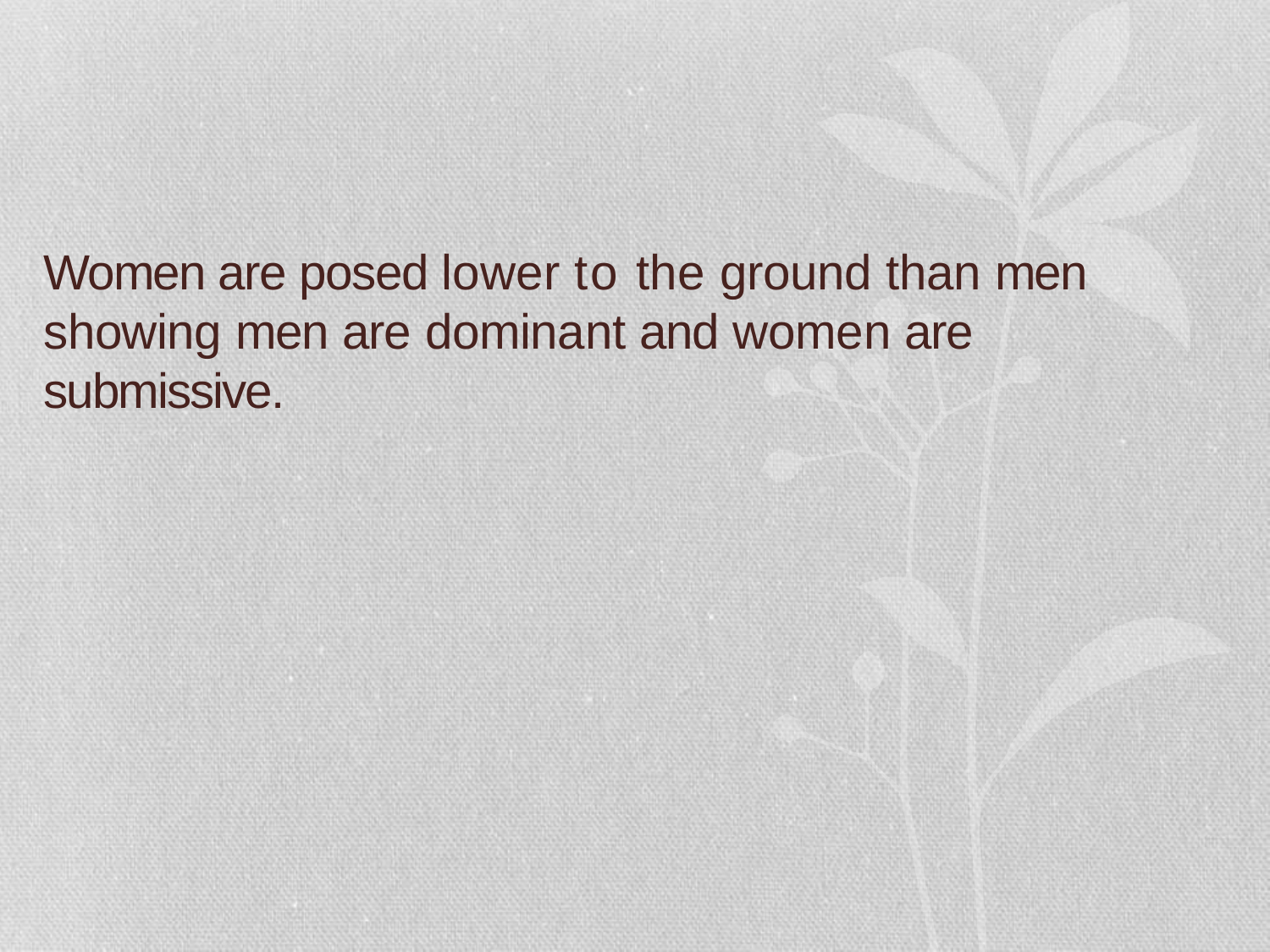

# Women are posed lower to the ground than men  showing men are dominant and women are submissive.